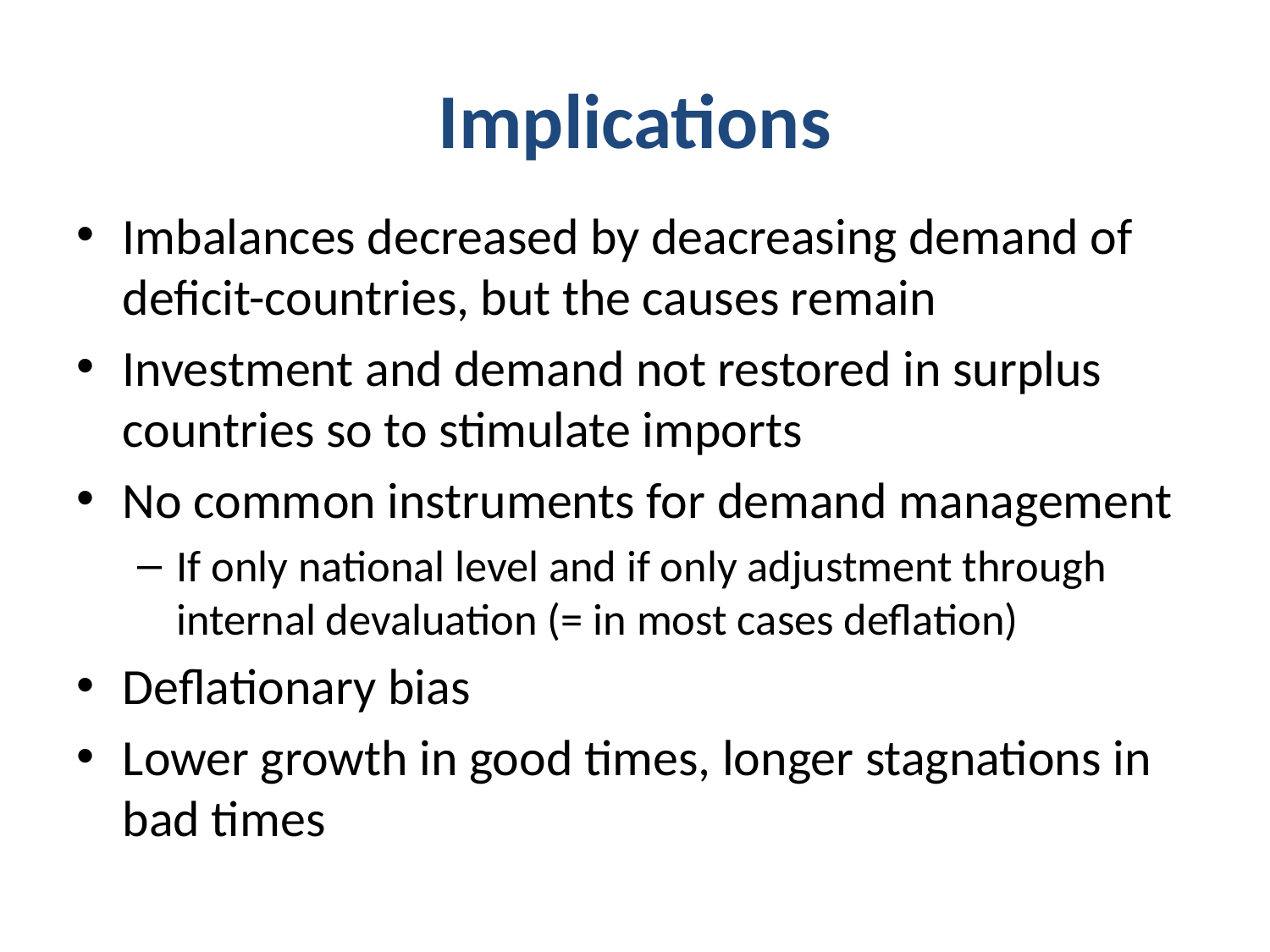

# Implications
Imbalances decreased by deacreasing demand of deficit-countries, but the causes remain
Investment and demand not restored in surplus countries so to stimulate imports
No common instruments for demand management
If only national level and if only adjustment through internal devaluation (= in most cases deflation)
Deflationary bias
Lower growth in good times, longer stagnations in bad times